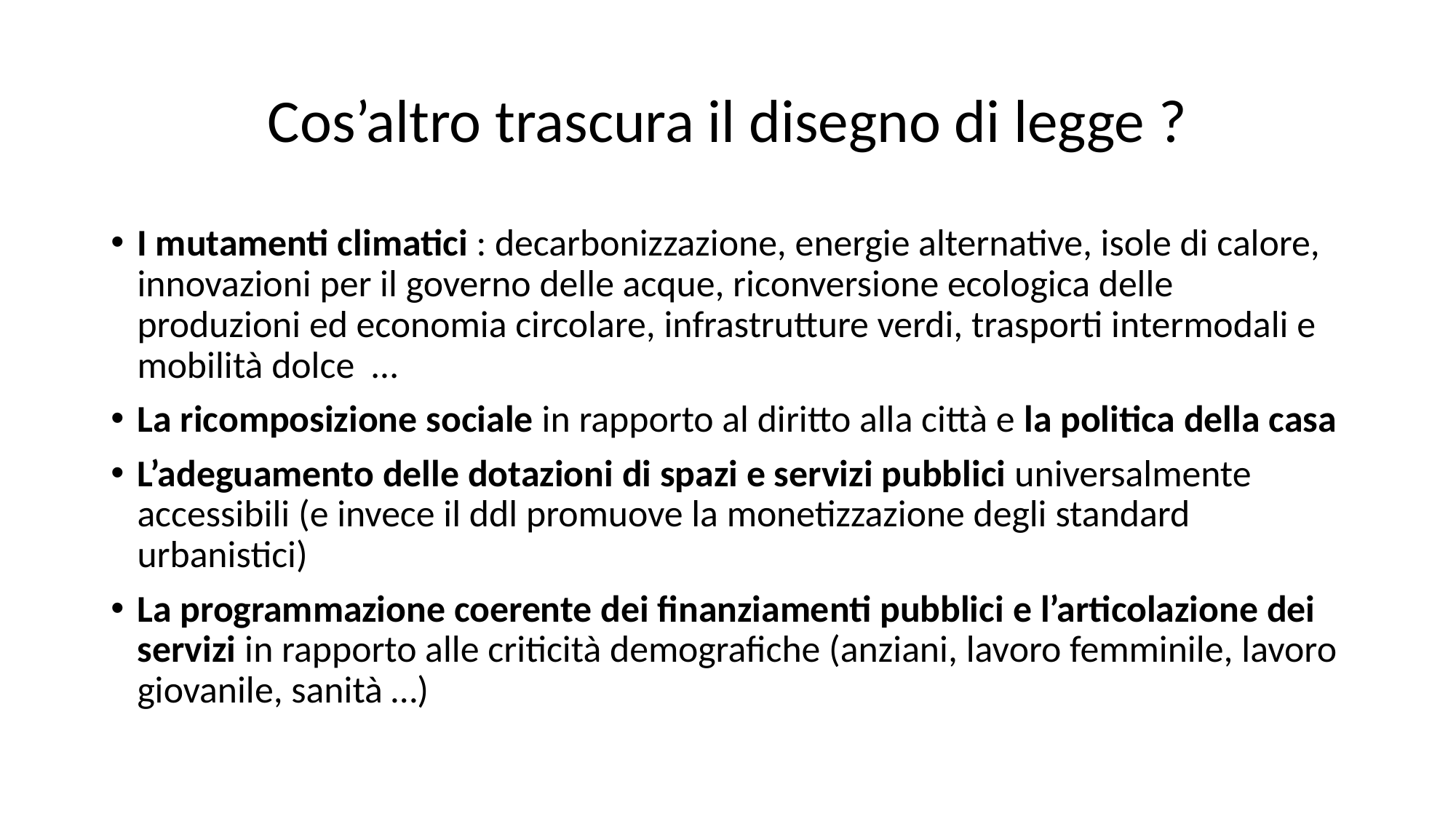

# Cos’altro trascura il disegno di legge ?
I mutamenti climatici : decarbonizzazione, energie alternative, isole di calore, innovazioni per il governo delle acque, riconversione ecologica delle produzioni ed economia circolare, infrastrutture verdi, trasporti intermodali e mobilità dolce  …
La ricomposizione sociale in rapporto al diritto alla città e la politica della casa
L’adeguamento delle dotazioni di spazi e servizi pubblici universalmente accessibili (e invece il ddl promuove la monetizzazione degli standard urbanistici)
La programmazione coerente dei finanziamenti pubblici e l’articolazione dei servizi in rapporto alle criticità demografiche (anziani, lavoro femminile, lavoro giovanile, sanità …)